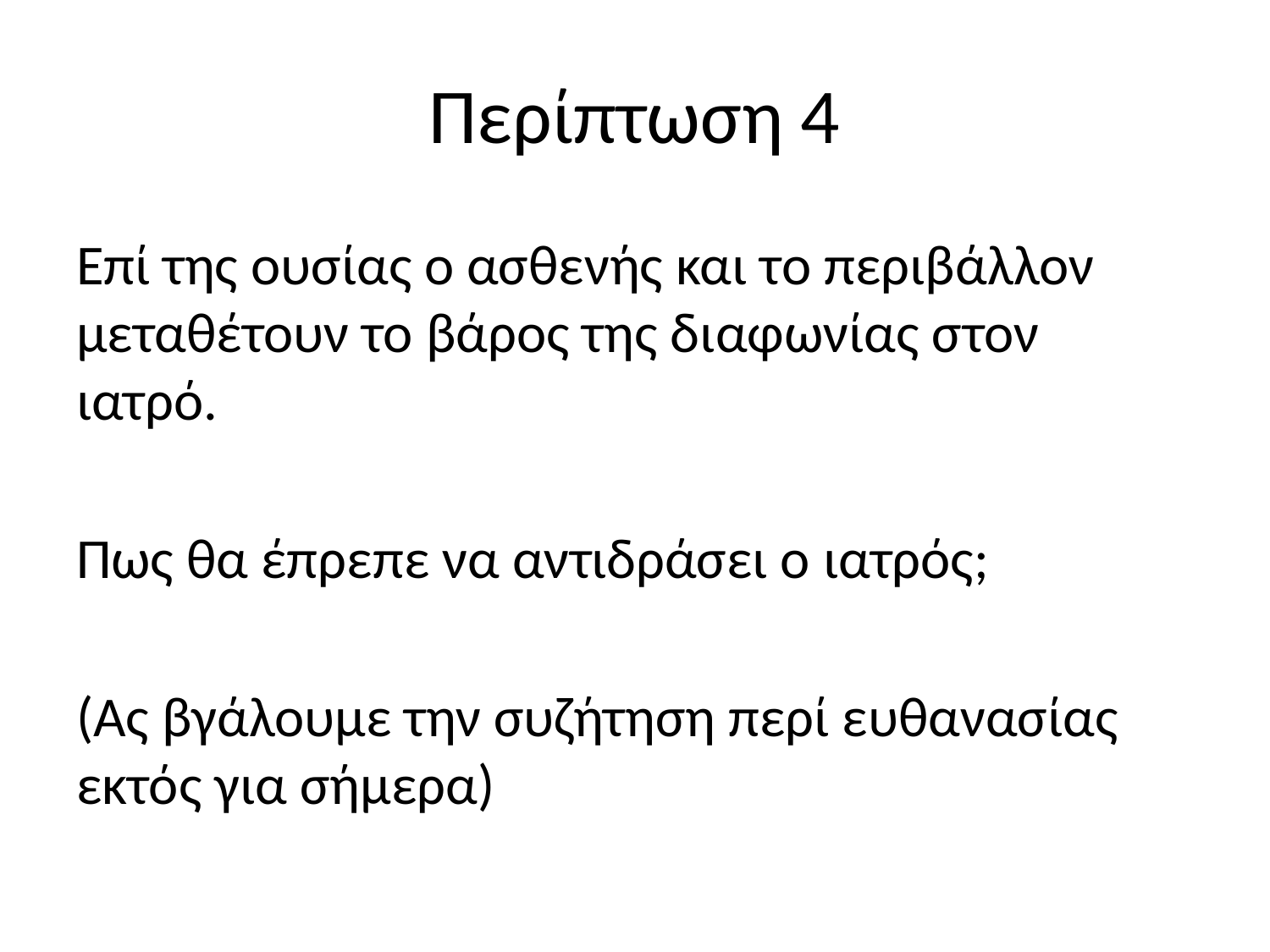

# Περίπτωση 4
Επί της ουσίας ο ασθενής και το περιβάλλον μεταθέτουν το βάρος της διαφωνίας στον ιατρό.

Πως θα έπρεπε να αντιδράσει ο ιατρός;

(Ας βγάλουμε την συζήτηση περί ευθανασίας εκτός για σήμερα)